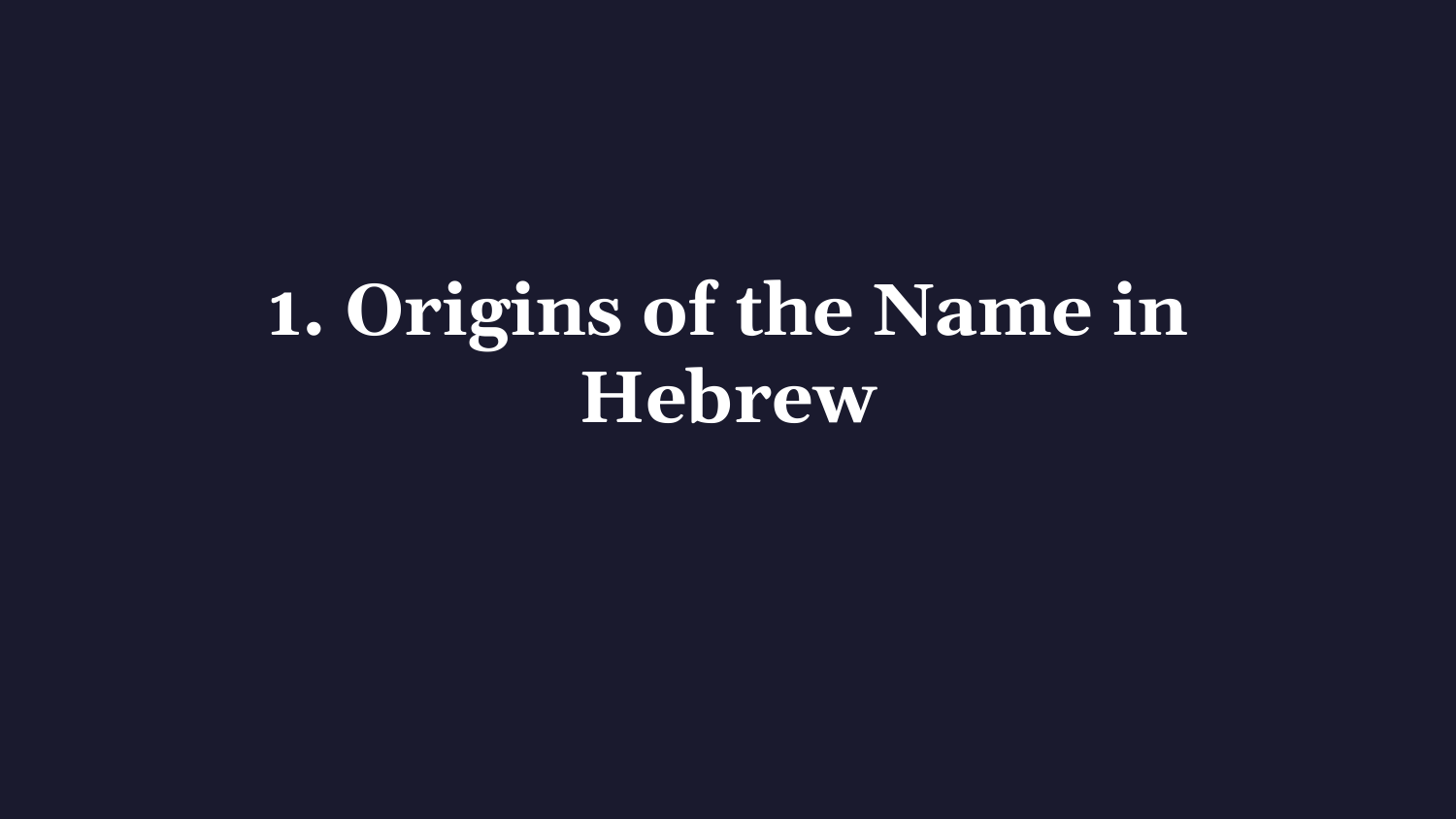

1. Origins of the Name in Hebrew